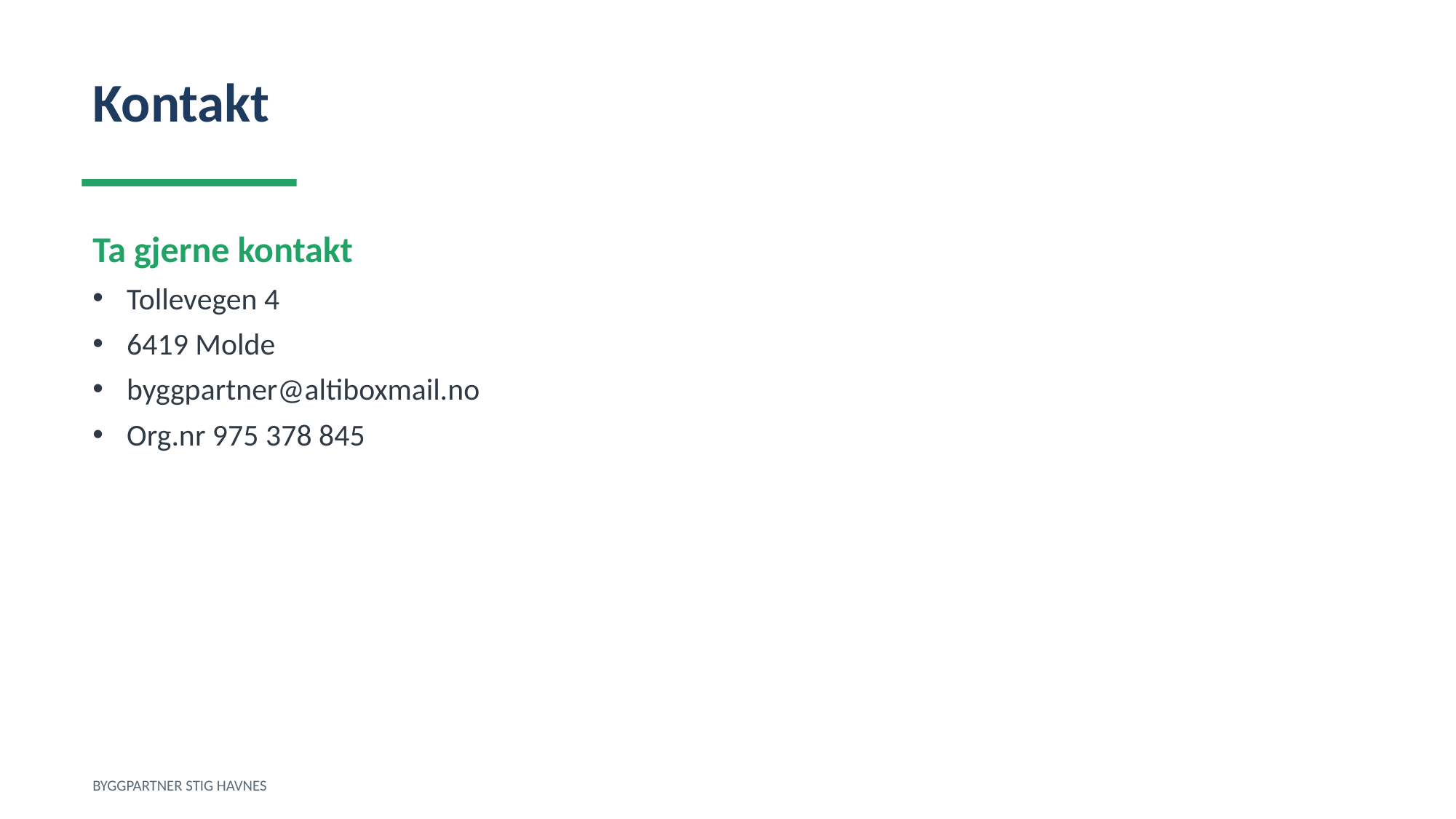

Kontakt

Ta gjerne kontakt
Tollevegen 4
6419 Molde
byggpartner@altiboxmail.no
Org.nr 975 378 845
BYGGPARTNER STIG HAVNES